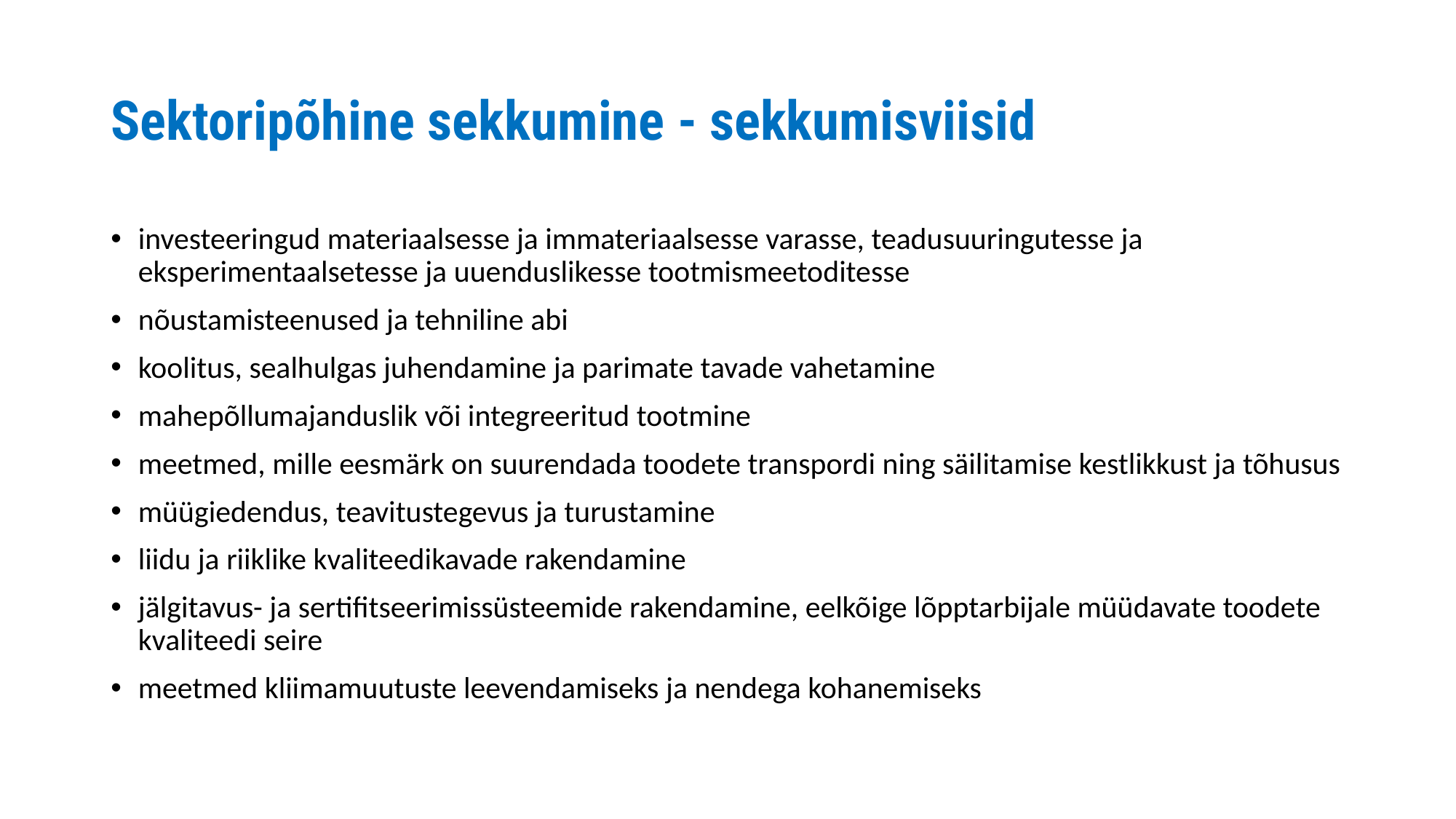

# Sektoripõhine sekkumine - sekkumisviisid
investeeringud materiaalsesse ja immateriaalsesse varasse, teadusuuringutesse ja eksperimentaalsetesse ja uuenduslikesse tootmismeetoditesse
nõustamisteenused ja tehniline abi
koolitus, sealhulgas juhendamine ja parimate tavade vahetamine
mahepõllumajanduslik või integreeritud tootmine
meetmed, mille eesmärk on suurendada toodete transpordi ning säilitamise kestlikkust ja tõhusus
müügiedendus, teavitustegevus ja turustamine
liidu ja riiklike kvaliteedikavade rakendamine
jälgitavus- ja sertifitseerimissüsteemide rakendamine, eelkõige lõpptarbijale müüdavate toodete kvaliteedi seire
meetmed kliimamuutuste leevendamiseks ja nendega kohanemiseks